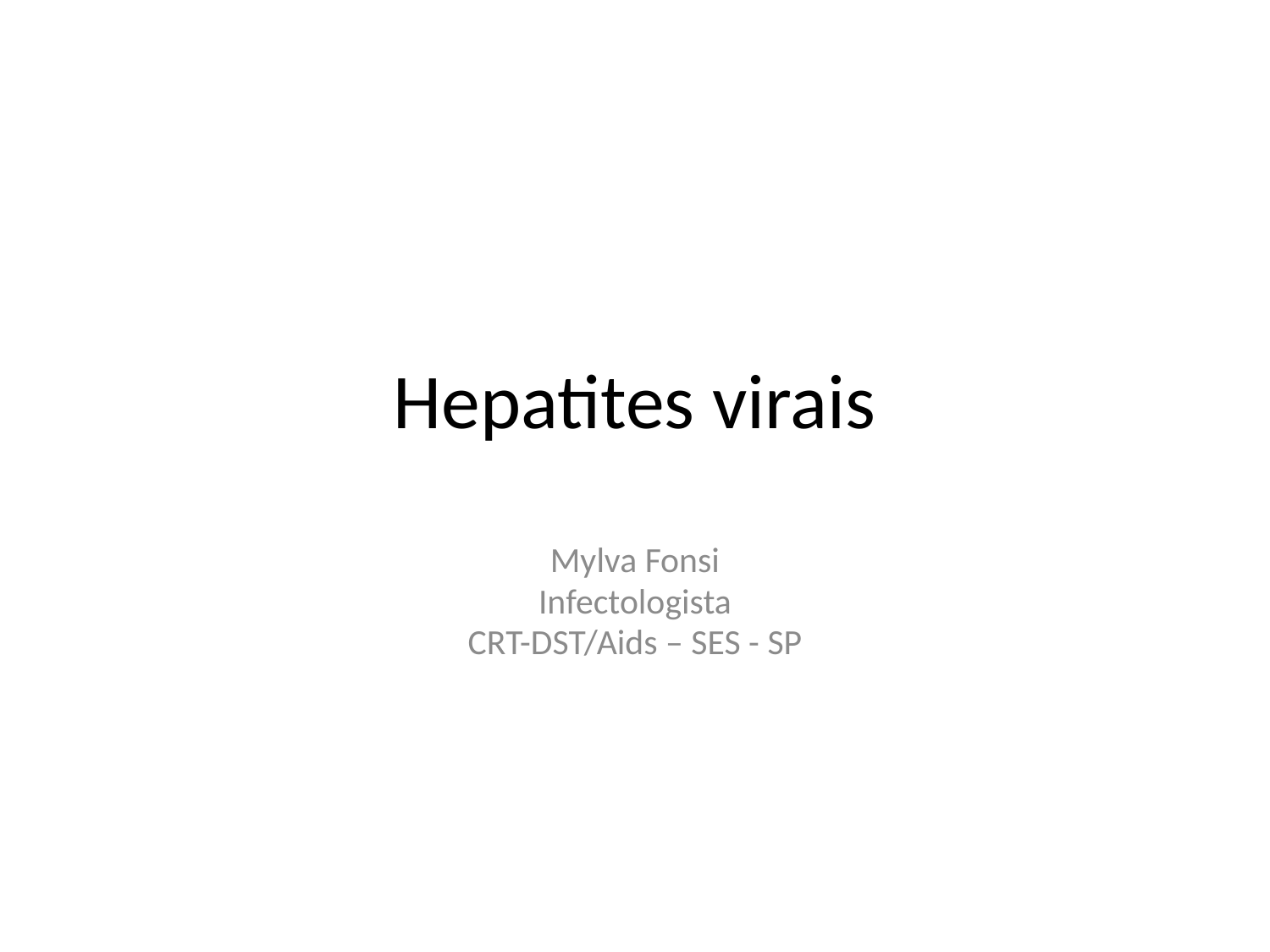

# Hepatites virais
Mylva Fonsi
Infectologista
CRT-DST/Aids – SES - SP